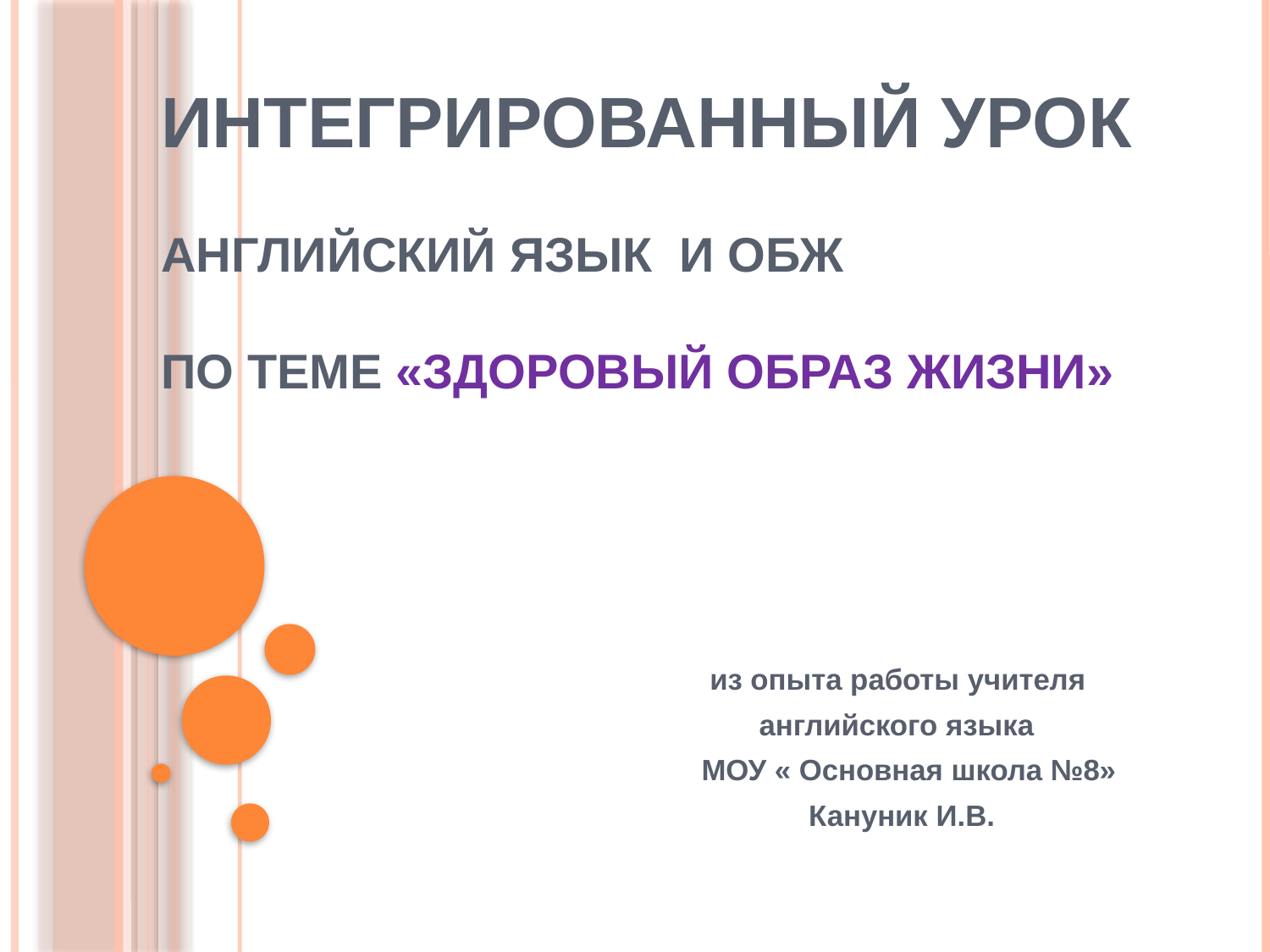

# Интегрированный урок Английский язык  и ОБЖ по теме «Здоровый образ жизни»
                                              из опыта работы учителя
                                                    английского языка
                                             МОУ « Основная школа №8»
                                                          Кануник И.В.